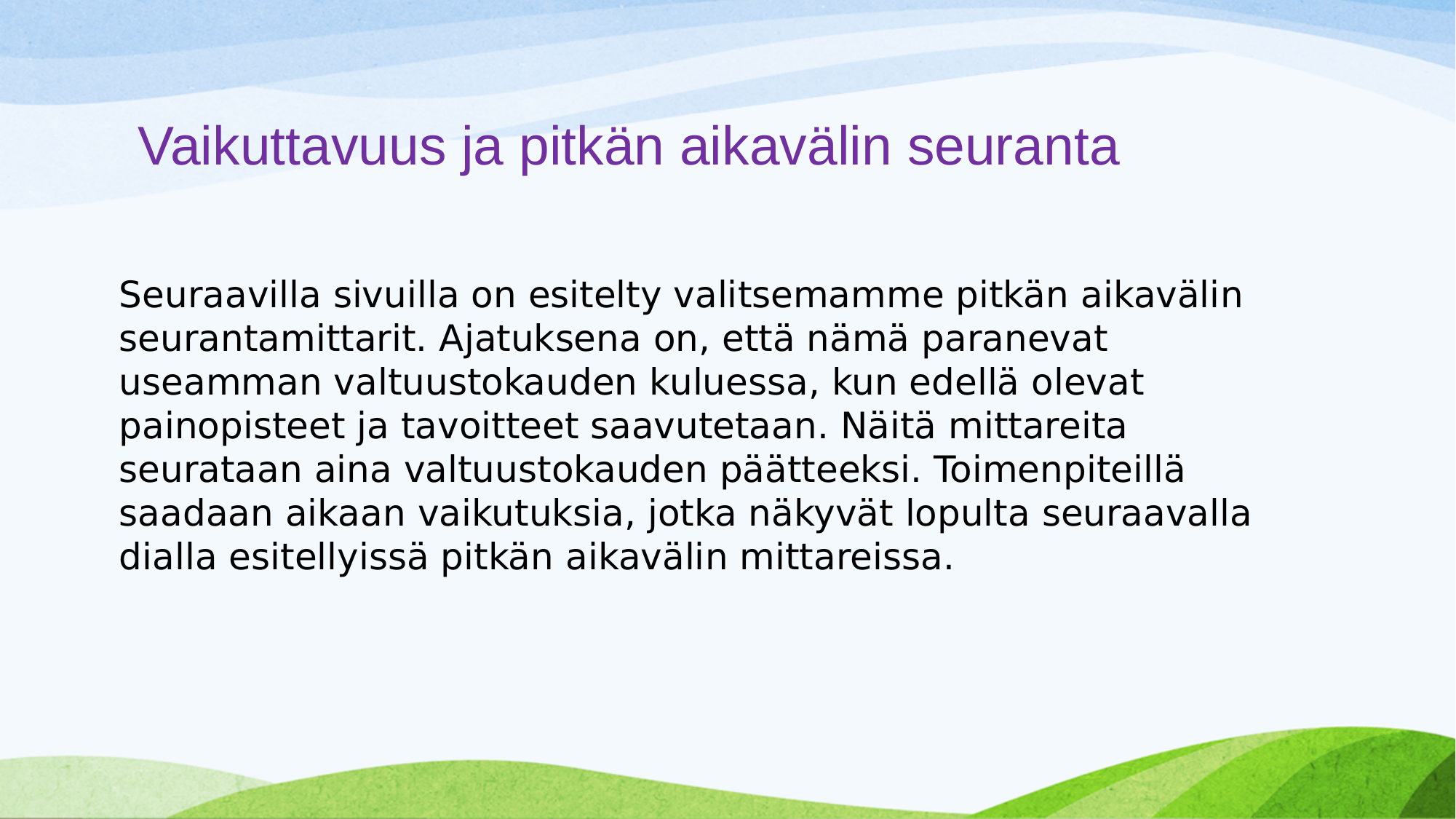

# Vaikuttavuus ja pitkän aikavälin seuranta
Seuraavilla sivuilla on esitelty valitsemamme pitkän aikavälin seurantamittarit. Ajatuksena on, että nämä paranevat useamman valtuustokauden kuluessa, kun edellä olevat painopisteet ja tavoitteet saavutetaan. Näitä mittareita seurataan aina valtuustokauden päätteeksi. Toimenpiteillä saadaan aikaan vaikutuksia, jotka näkyvät lopulta seuraavalla dialla esitellyissä pitkän aikavälin mittareissa.